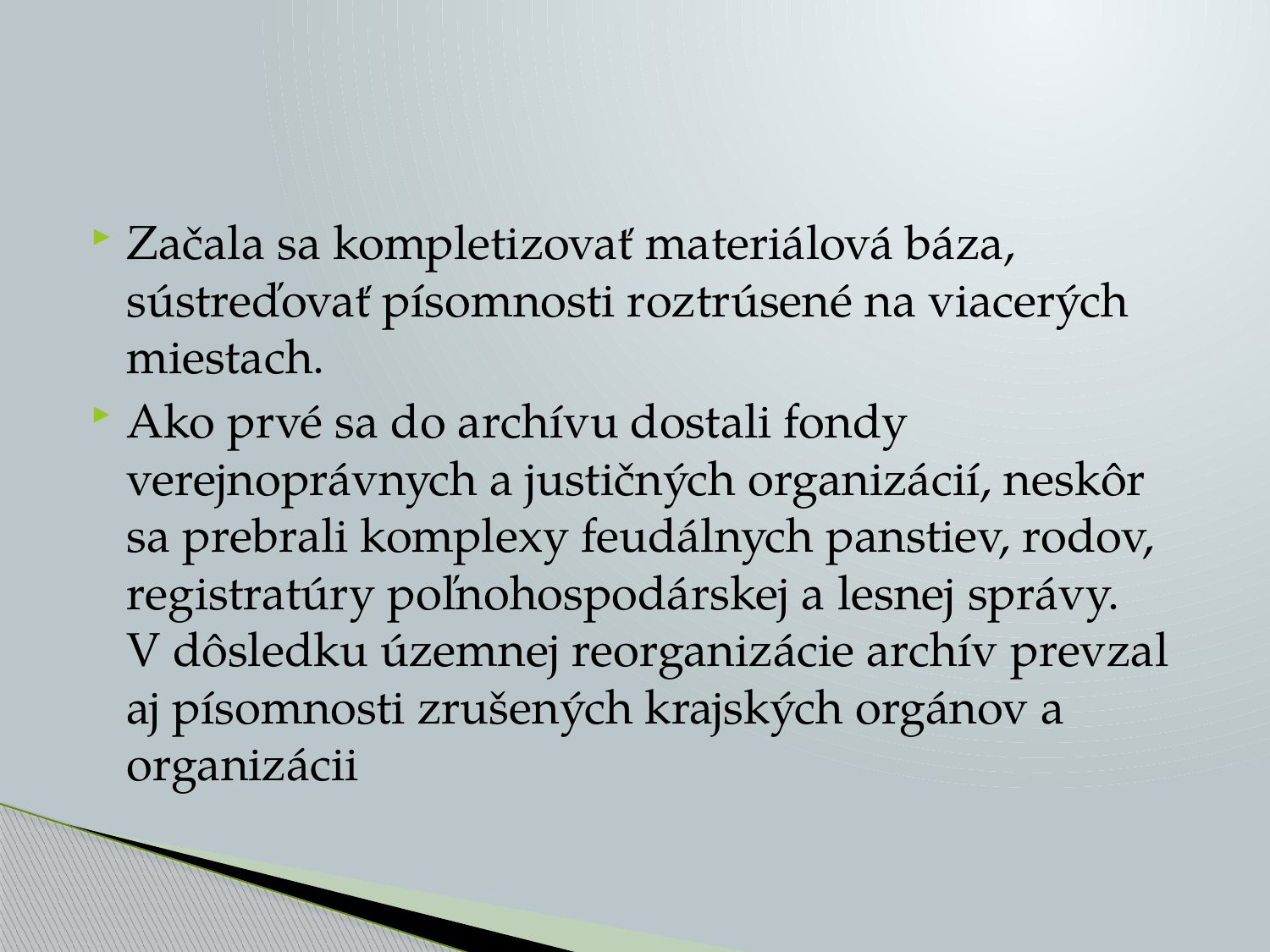

#
Začala sa kompletizovať materiálová báza, sústreďovať písomnosti roztrúsené na viacerých miestach.
Ako prvé sa do archívu dostali fondy verejnoprávnych a justičných organizácií, neskôr sa prebrali komplexy feudálnych panstiev, rodov, registratúry poľnohospodárskej a lesnej správy. V dôsledku územnej reorganizácie archív prevzal aj písomnosti zrušených krajských orgánov a organizácii